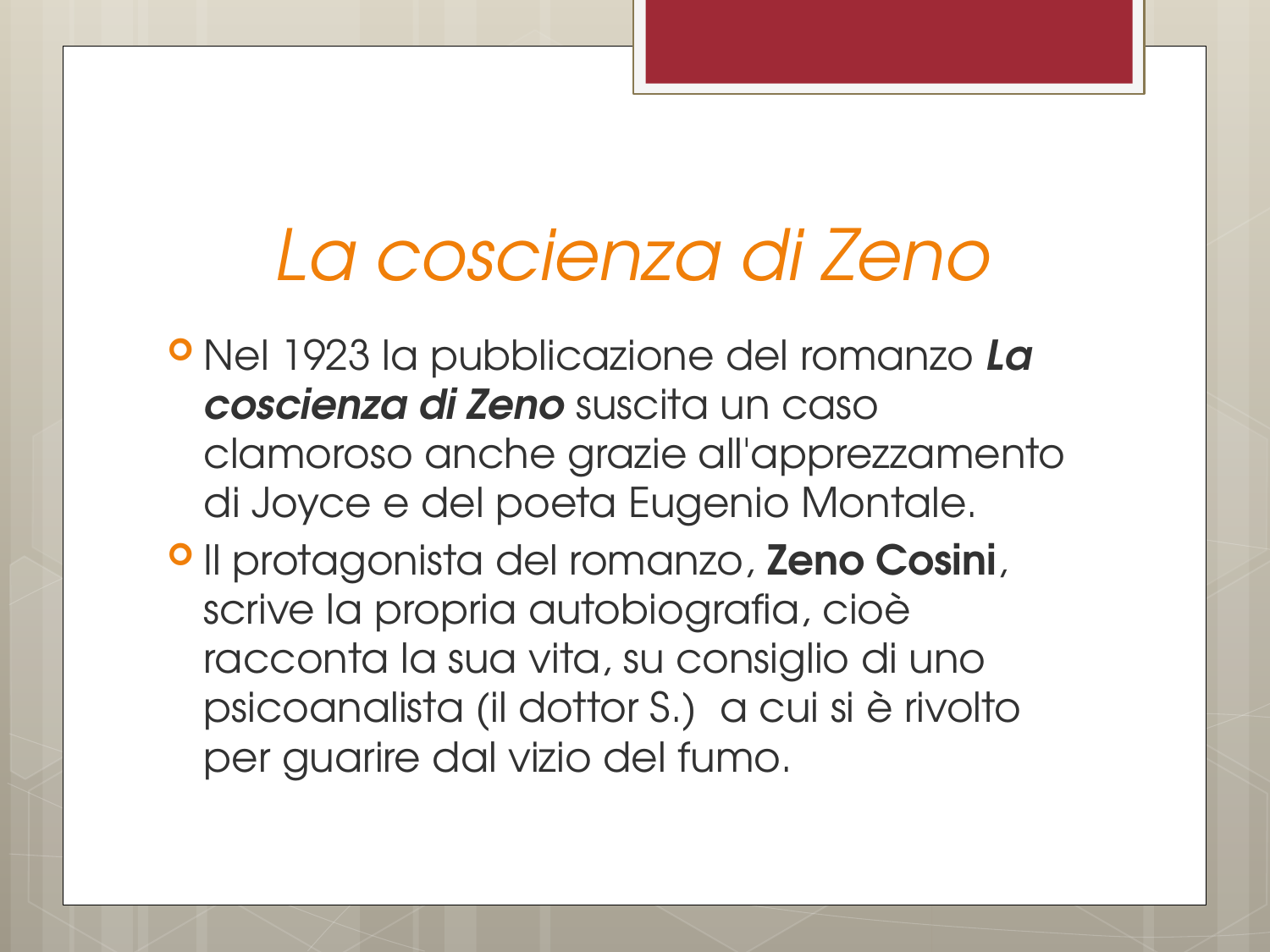

# La coscienza di Zeno
Nel 1923 la pubblicazione del romanzo La coscienza di Zeno suscita un caso clamoroso anche grazie all'apprezzamento di Joyce e del poeta Eugenio Montale.
Il protagonista del romanzo, Zeno Cosini, scrive la propria autobiografia, cioè racconta la sua vita, su consiglio di uno psicoanalista (il dottor S.)  a cui si è rivolto per guarire dal vizio del fumo.